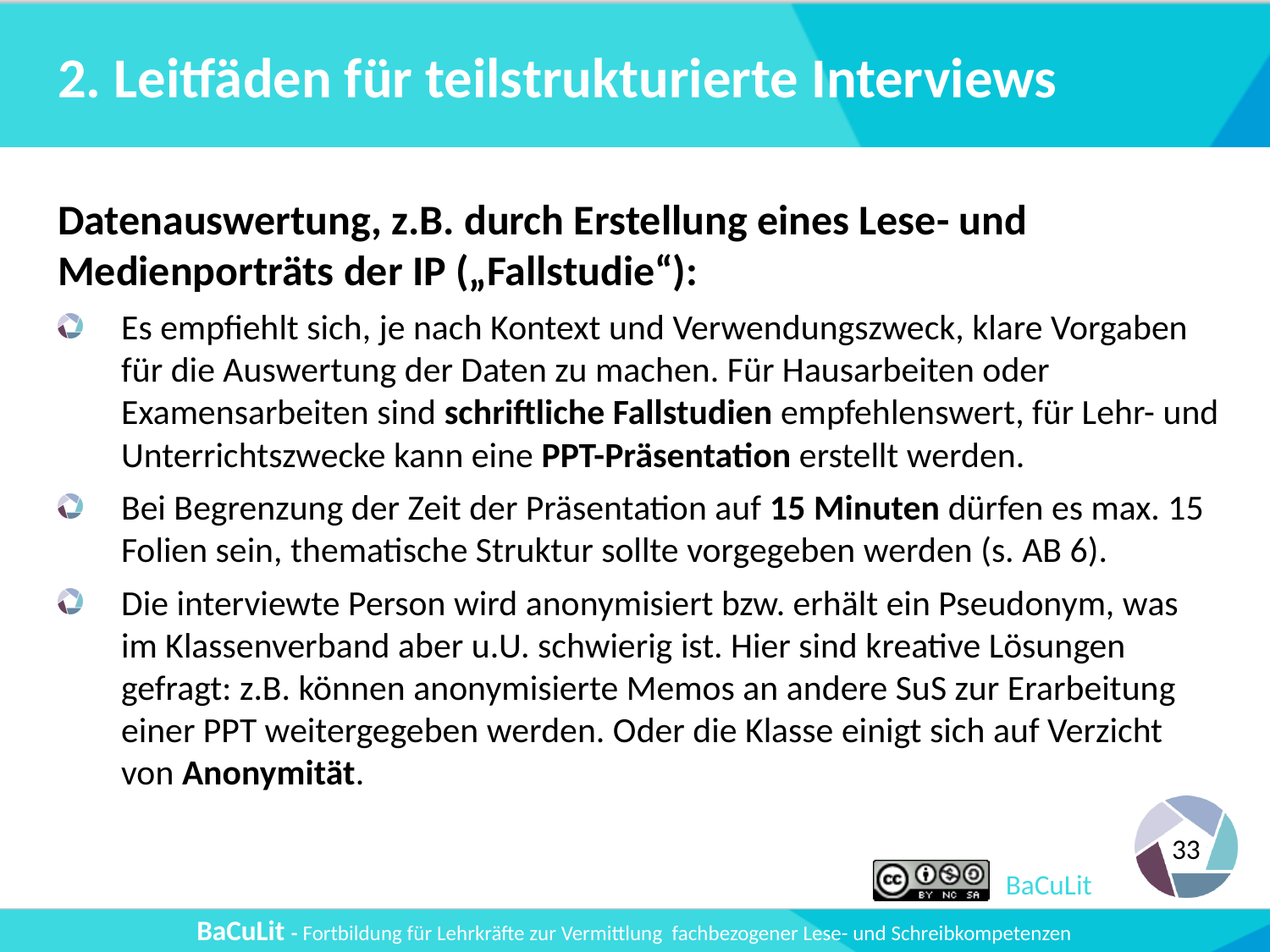

# 2. Leitfäden für teilstrukturierte Interviews
Datenauswertung, z.B. durch Erstellung eines Lese- und Medienporträts der IP („Fallstudie“):
Es empfiehlt sich, je nach Kontext und Verwendungszweck, klare Vorgaben für die Auswertung der Daten zu machen. Für Hausarbeiten oder Examensarbeiten sind schriftliche Fallstudien empfehlenswert, für Lehr- und Unterrichtszwecke kann eine PPT-Präsentation erstellt werden.
Bei Begrenzung der Zeit der Präsentation auf 15 Minuten dürfen es max. 15 Folien sein, thematische Struktur sollte vorgegeben werden (s. AB 6).
Die interviewte Person wird anonymisiert bzw. erhält ein Pseudonym, was im Klassenverband aber u.U. schwierig ist. Hier sind kreative Lösungen gefragt: z.B. können anonymisierte Memos an andere SuS zur Erarbeitung einer PPT weitergegeben werden. Oder die Klasse einigt sich auf Verzicht von Anonymität.